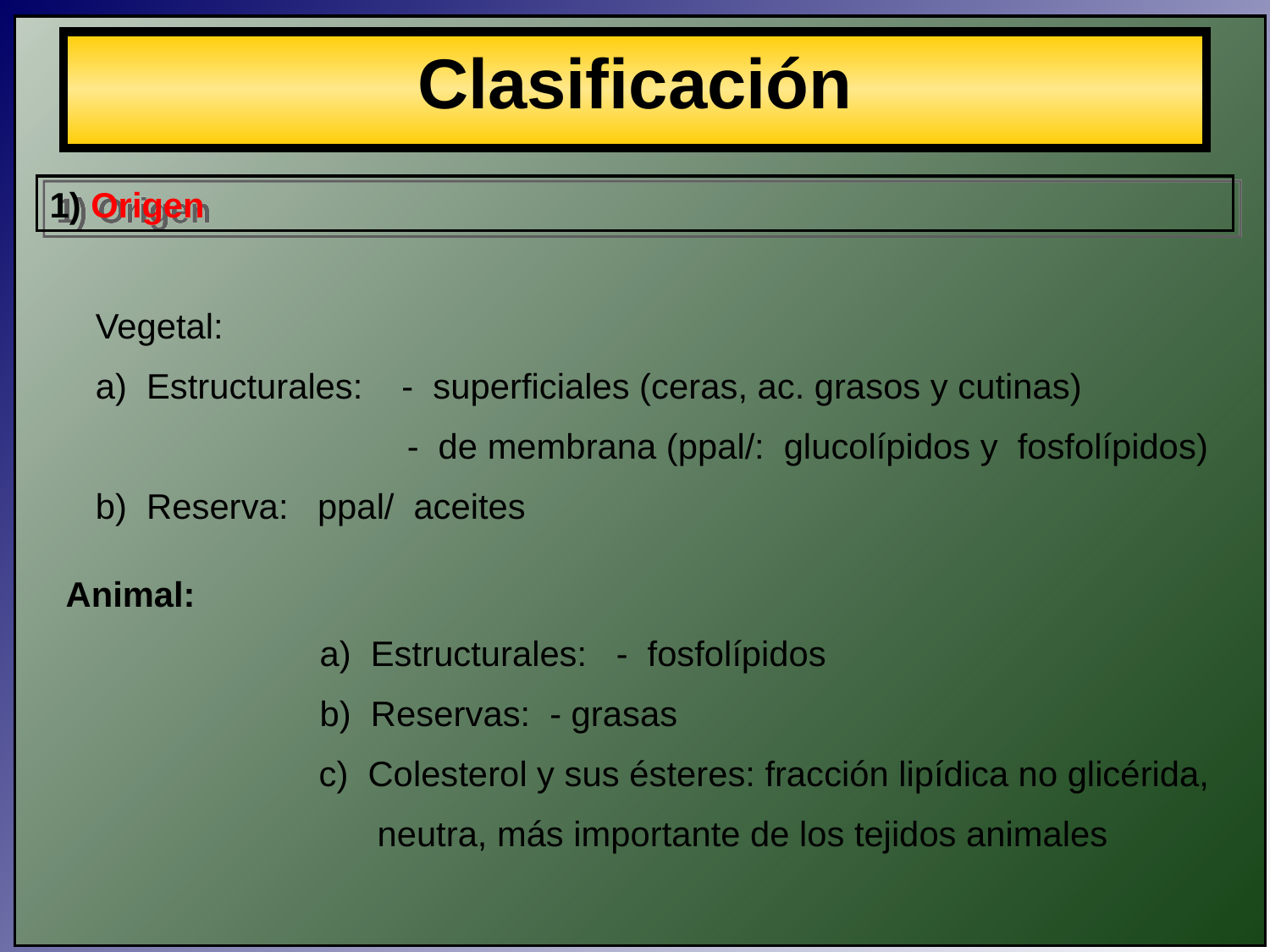

Clasificación
1) Origen
Vegetal:
a)  Estructurales:    -  superficiales (ceras, ac. grasos y cutinas)
                                -  de membrana (ppal/:  glucolípidos y  fosfolípidos)
b)  Reserva:   ppal/  aceites

Animal:
		a)  Estructurales:   -  fosfolípidos
		b)  Reservas:  - grasas
                          c)  Colesterol y sus ésteres: fracción lipídica no glicérida,
                                neutra, más importante de los tejidos animales